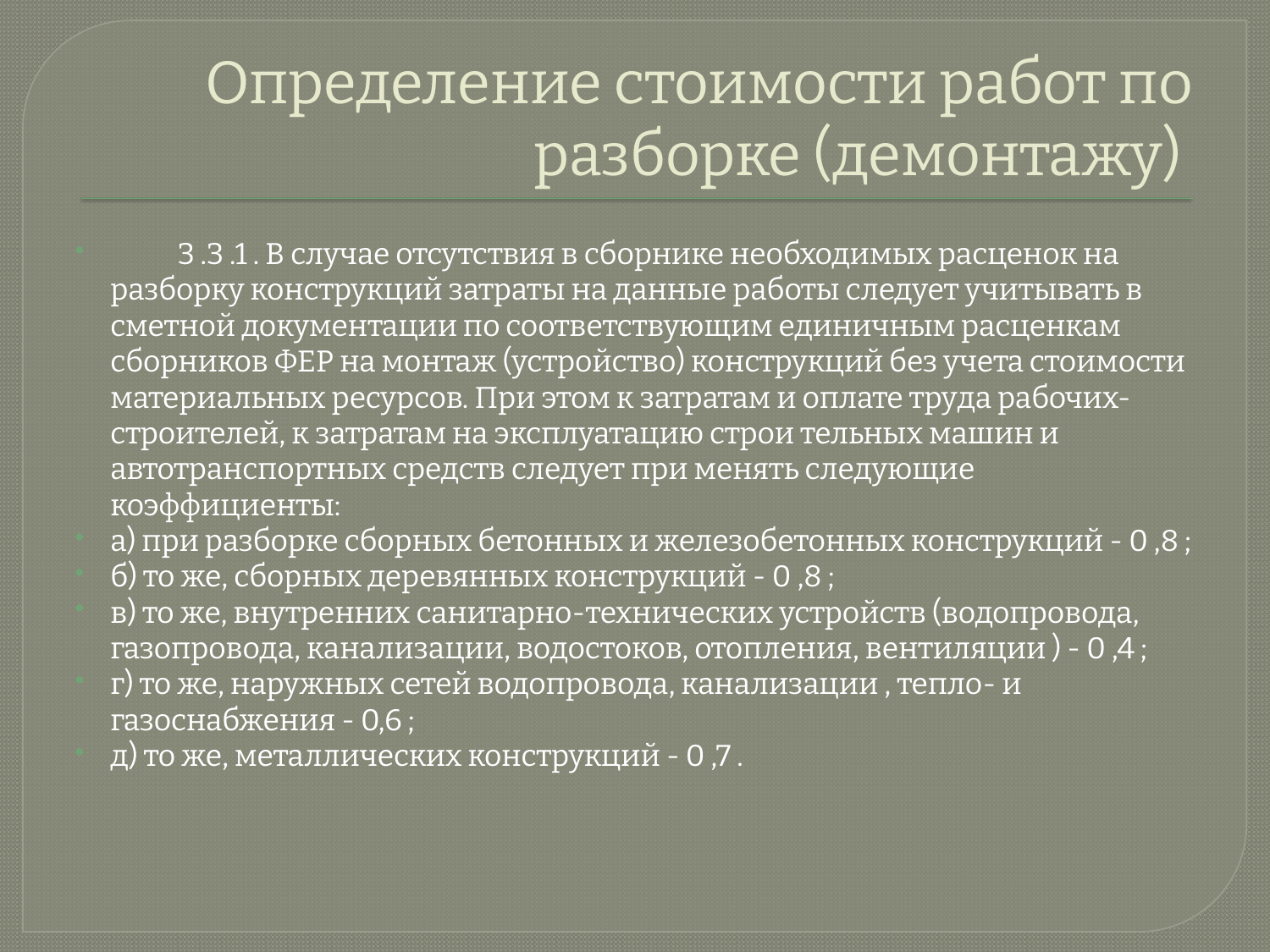

# Определение стоимости работ по разборке (демонтажу)
	3 .3 .1 . В случае отсутствия в сборнике необходимых расценок на разборку конструкций затраты на данные работы следует учитывать в сметной документации по соответствующим единичным расценкам сборников ФЕР на монтаж (устройство) конструкций без учета стоимости материальных ресурсов. При этом к затратам и оплате труда рабочих-строителей, к затратам на эксплуатацию строи тельных машин и автотранспортных средств следует при менять следующие коэффициенты:
а) при разборке сборных бетонных и железобетонных конструкций - 0 ,8 ;
б) то же, сборных деревянных конструкций - 0 ,8 ;
в) то же, внутренних санитарно-технических устройств (водопровода, газопровода, канализации, водостоков, отопления, вентиляции ) - 0 ,4 ;
г) то же, наружных сетей водопровода, канализации , тепло- и газоснабжения - 0,6 ;
д) то же, металлических конструкций - 0 ,7 .